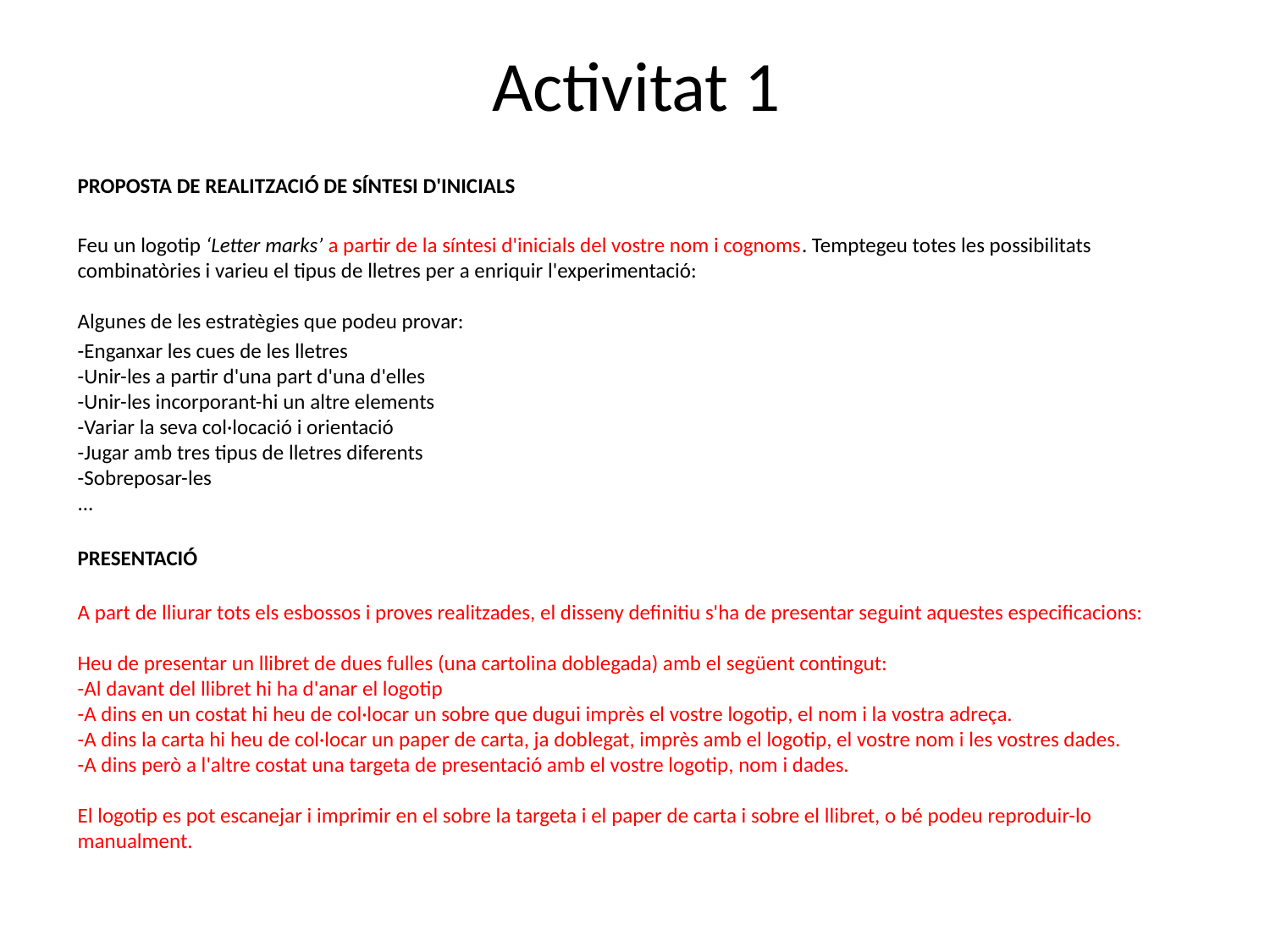

# Activitat 1
PROPOSTA DE REALITZACIÓ DE SÍNTESI D'INICIALS

Feu un logotip ‘Letter marks’ a partir de la síntesi d'inicials del vostre nom i cognoms. Temptegeu totes les possibilitats combinatòries i varieu el tipus de lletres per a enriquir l'experimentació:
Algunes de les estratègies que podeu provar:
-Enganxar les cues de les lletres
-Unir-les a partir d'una part d'una d'elles
-Unir-les incorporant-hi un altre elements
-Variar la seva col·locació i orientació
-Jugar amb tres tipus de lletres diferents
-Sobreposar-les
...
PRESENTACIÓ
A part de lliurar tots els esbossos i proves realitzades, el disseny definitiu s'ha de presentar seguint aquestes especificacions:
Heu de presentar un llibret de dues fulles (una cartolina doblegada) amb el següent contingut:
-Al davant del llibret hi ha d'anar el logotip
-A dins en un costat hi heu de col·locar un sobre que dugui imprès el vostre logotip, el nom i la vostra adreça.
-A dins la carta hi heu de col·locar un paper de carta, ja doblegat, imprès amb el logotip, el vostre nom i les vostres dades. 
-A dins però a l'altre costat una targeta de presentació amb el vostre logotip, nom i dades. 
El logotip es pot escanejar i imprimir en el sobre la targeta i el paper de carta i sobre el llibret, o bé podeu reproduir-lo manualment.